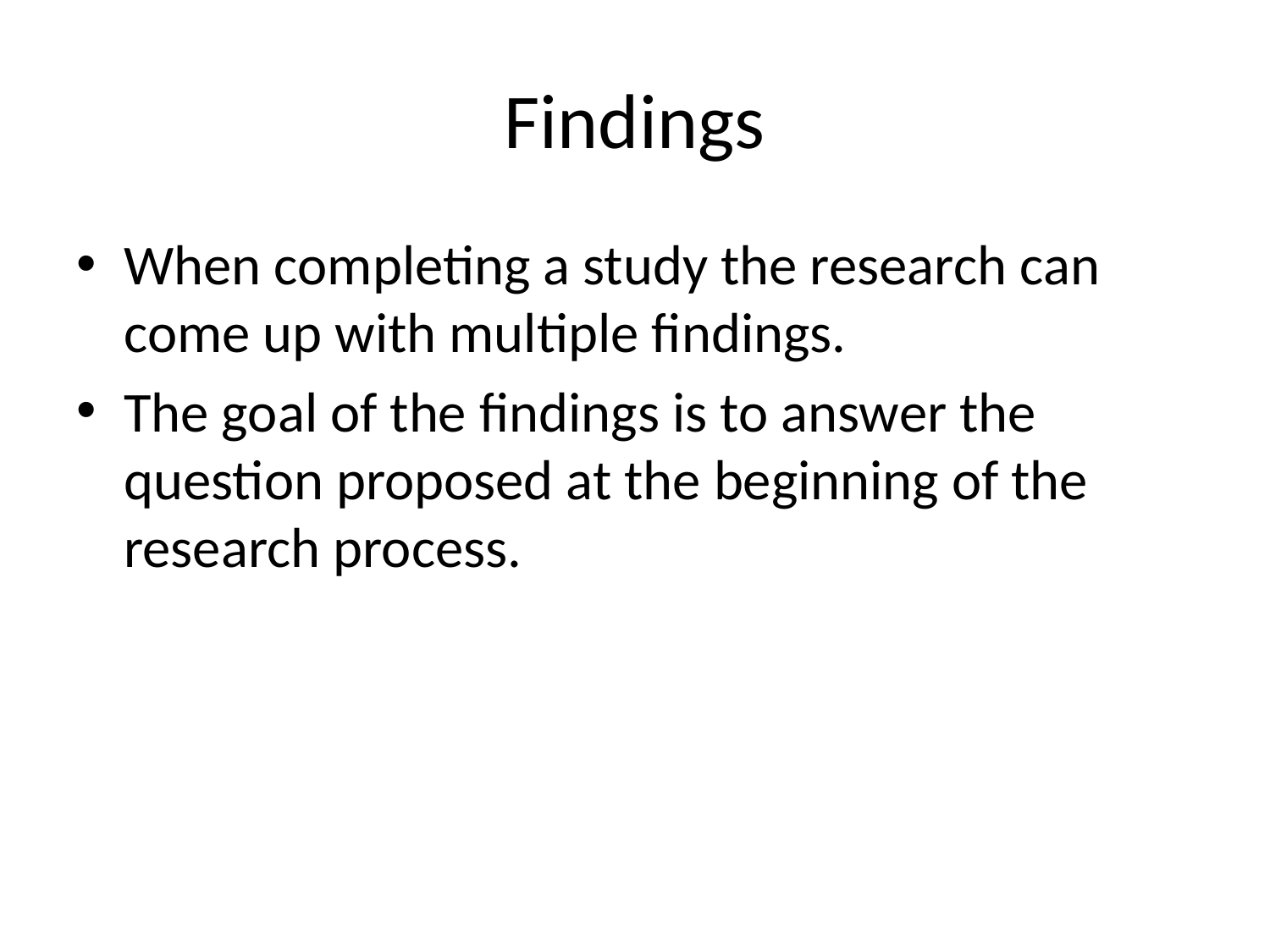

# Findings
When completing a study the research can come up with multiple findings.
The goal of the findings is to answer the question proposed at the beginning of the research process.